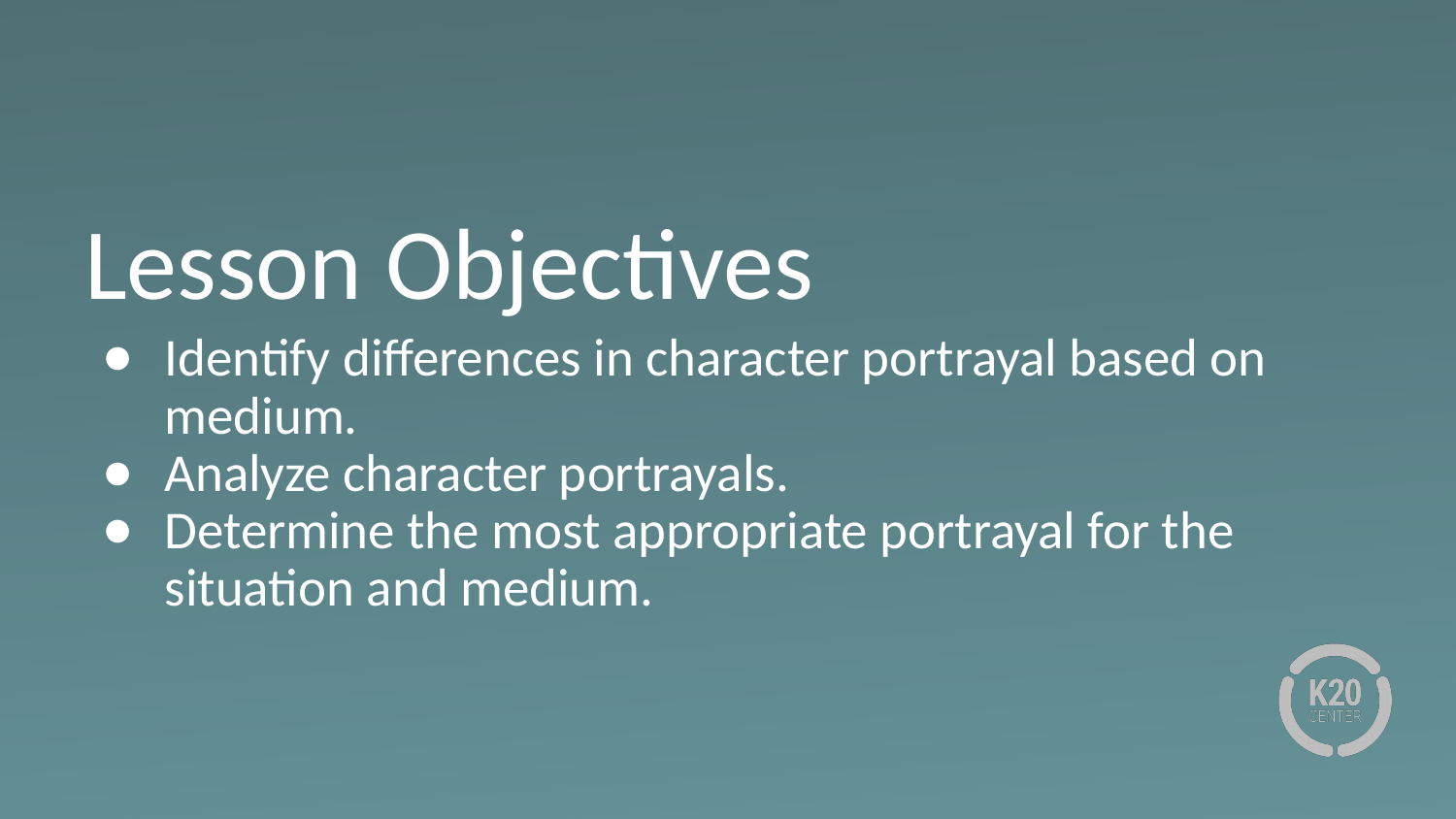

# Lesson Objectives
Identify differences in character portrayal based on medium.
Analyze character portrayals.
Determine the most appropriate portrayal for the situation and medium.